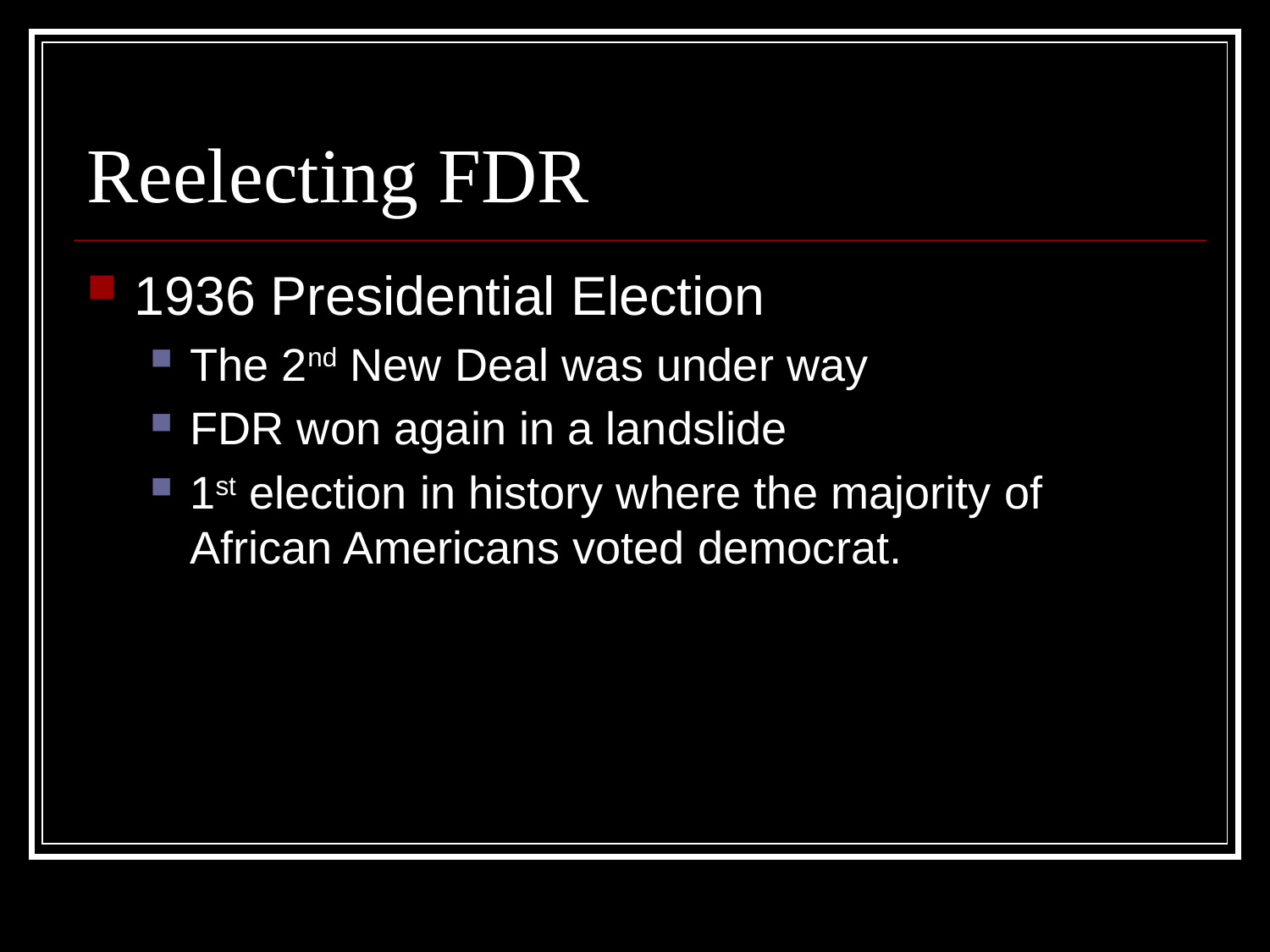

# Reelecting FDR
1936 Presidential Election
The 2nd New Deal was under way
FDR won again in a landslide
1st election in history where the majority of African Americans voted democrat.